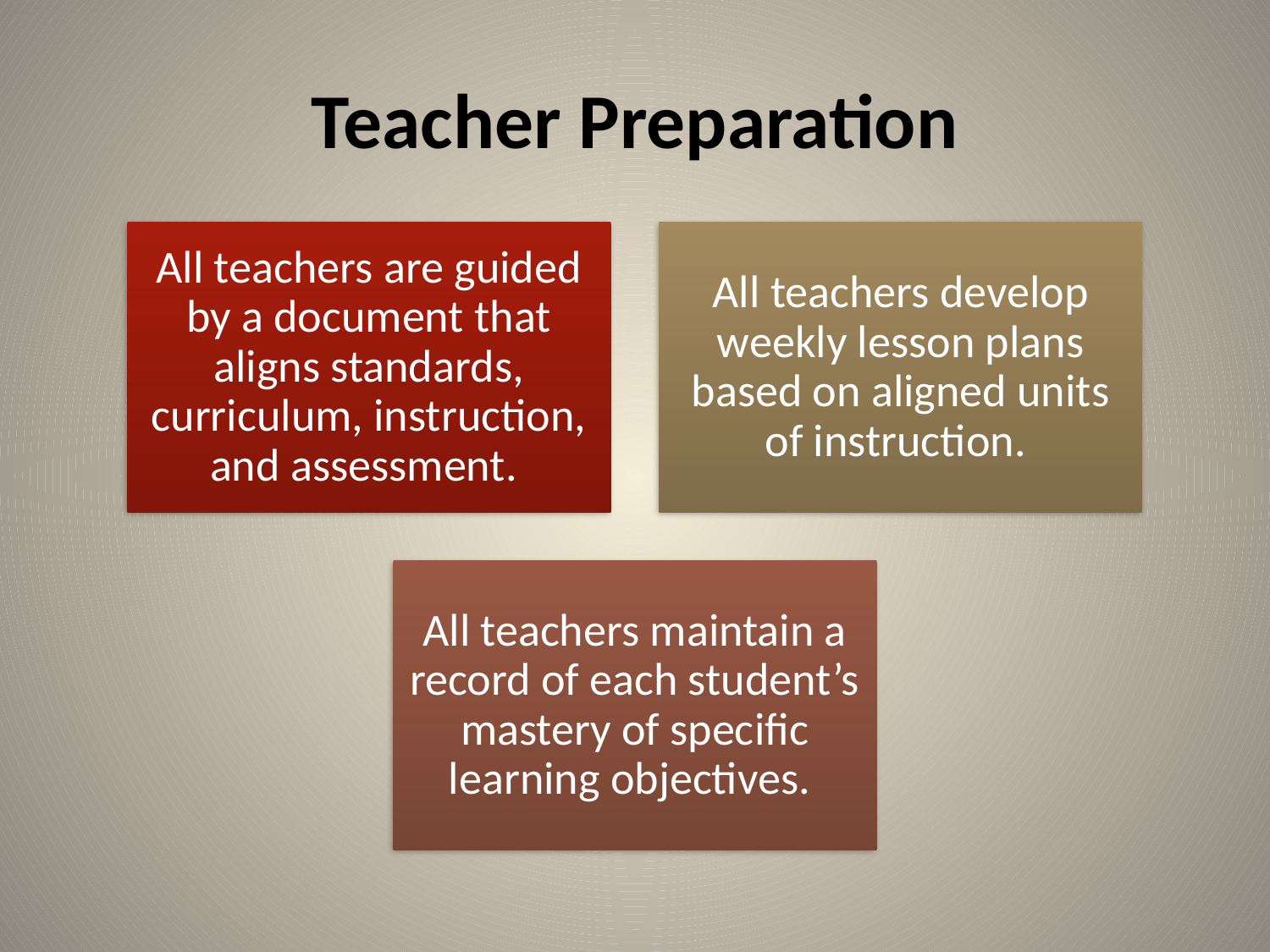

# Teacher Preparation
All teachers are guided by a document that aligns standards, curriculum, instruction, and assessment.
All teachers develop weekly lesson plans based on aligned units of instruction.
All teachers maintain a record of each student’s mastery of specific learning objectives.